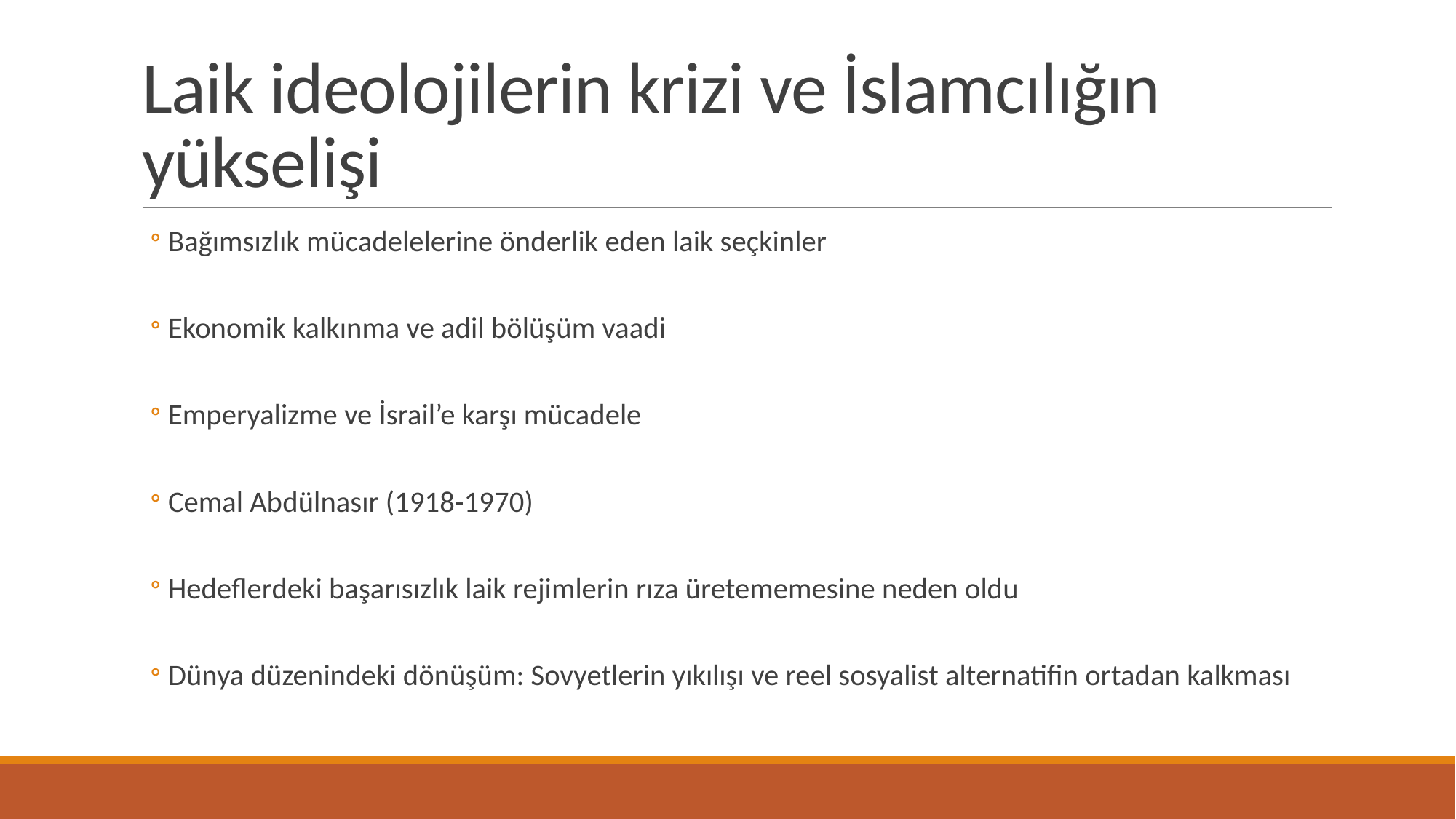

# Laik ideolojilerin krizi ve İslamcılığın yükselişi
Bağımsızlık mücadelelerine önderlik eden laik seçkinler

Ekonomik kalkınma ve adil bölüşüm vaadi

Emperyalizme ve İsrail’e karşı mücadele

Cemal Abdülnasır (1918-1970)

Hedeflerdeki başarısızlık laik rejimlerin rıza üretememesine neden oldu

Dünya düzenindeki dönüşüm: Sovyetlerin yıkılışı ve reel sosyalist alternatifin ortadan kalkması